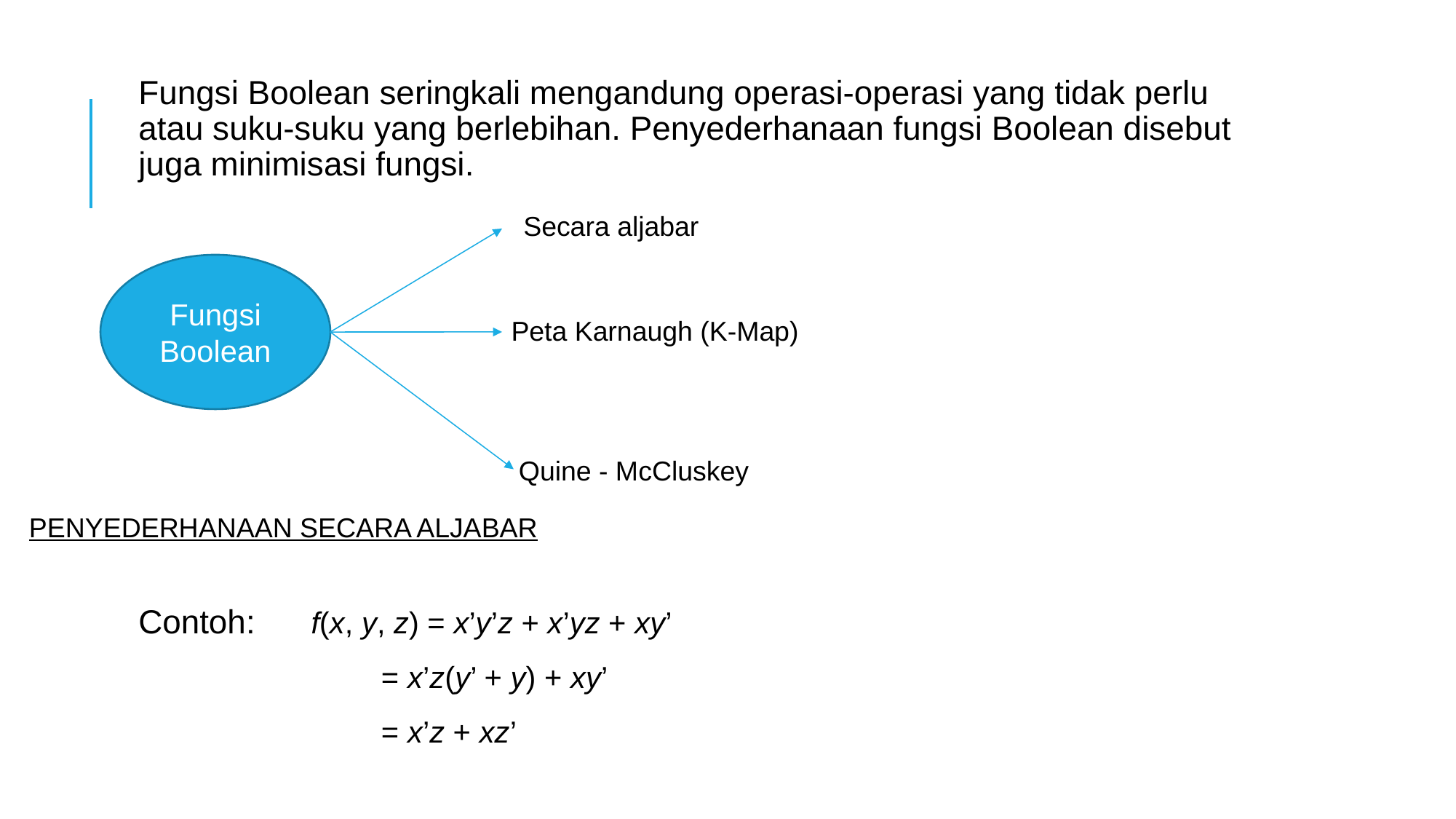

Fungsi Boolean seringkali mengandung operasi-operasi yang tidak perlu atau suku-suku yang berlebihan. Penyederhanaan fungsi Boolean disebut juga minimisasi fungsi.

Contoh:      f(x, y, z) = x’y’z + x’yz + xy’
                             = x’z(y’ + y) + xy’
                             = x’z + xz’

Secara aljabar
Fungsi Boolean
Peta Karnaugh (K-Map)
Quine - McCluskey
PENYEDERHANAAN SECARA ALJABAR